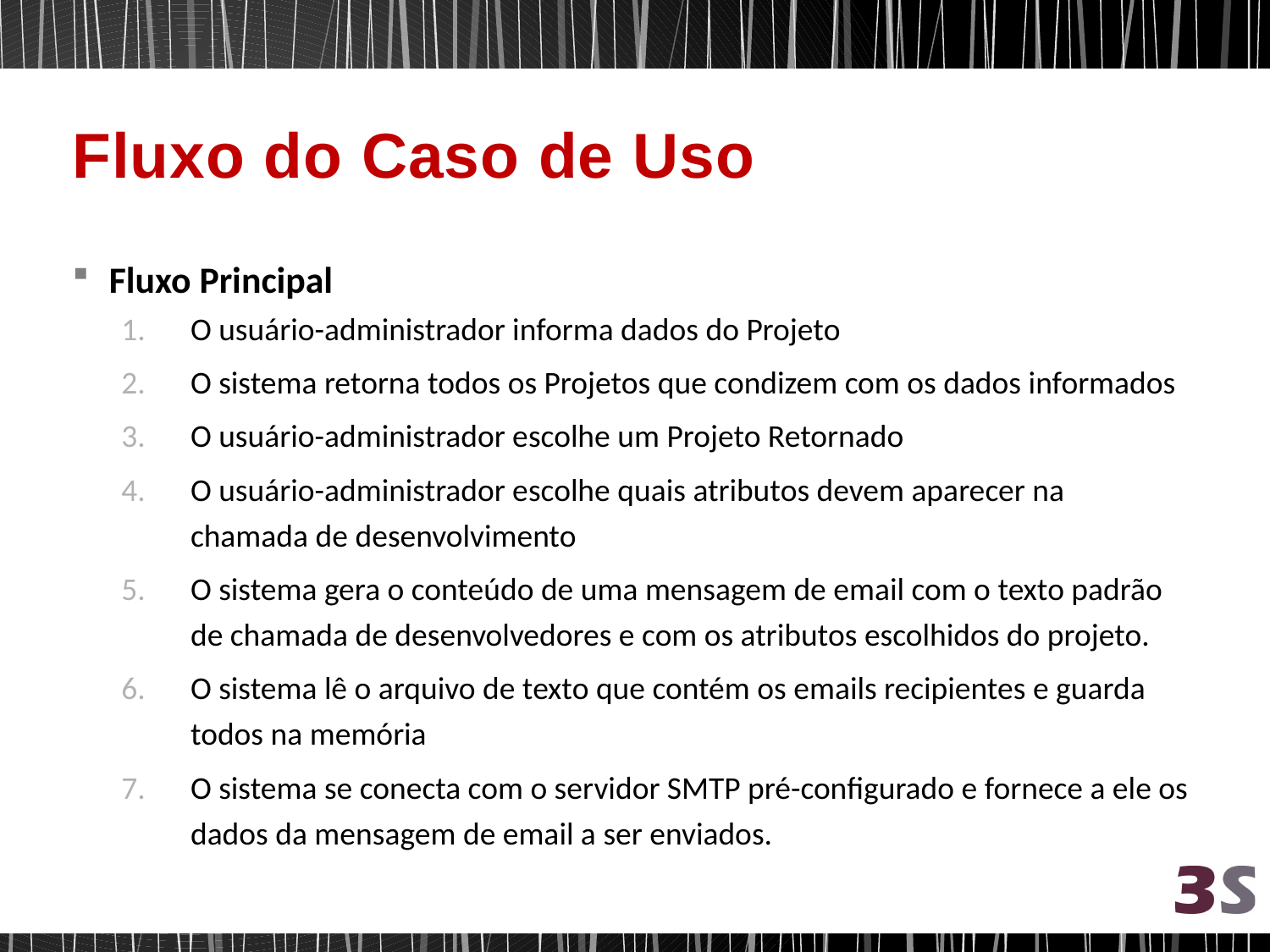

# Fluxo do Caso de Uso
Fluxo Principal
O usuário-administrador informa dados do Projeto
O sistema retorna todos os Projetos que condizem com os dados informados
O usuário-administrador escolhe um Projeto Retornado
O usuário-administrador escolhe quais atributos devem aparecer na chamada de desenvolvimento
O sistema gera o conteúdo de uma mensagem de email com o texto padrão de chamada de desenvolvedores e com os atributos escolhidos do projeto.
O sistema lê o arquivo de texto que contém os emails recipientes e guarda todos na memória
O sistema se conecta com o servidor SMTP pré-configurado e fornece a ele os dados da mensagem de email a ser enviados.